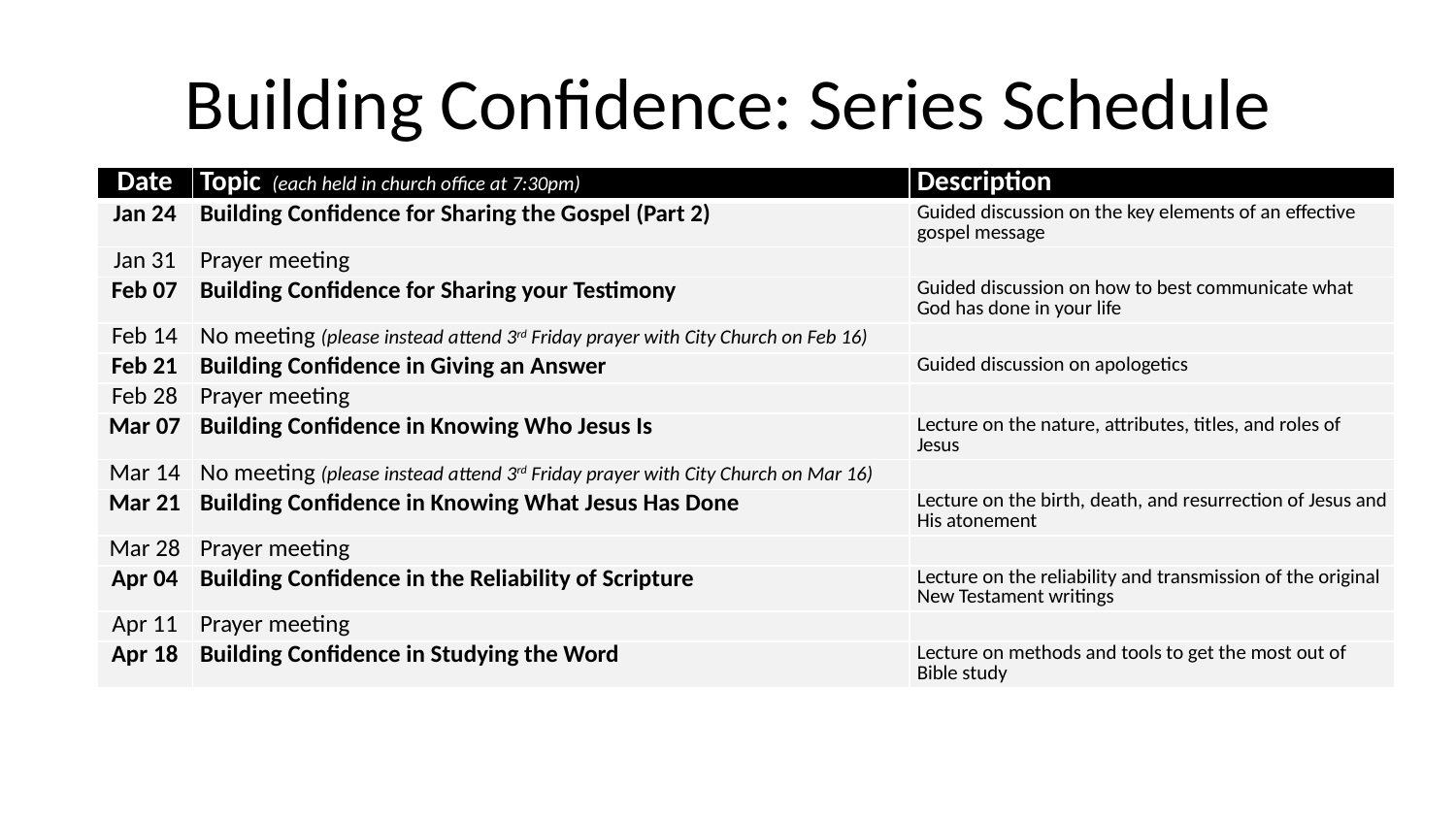

# Building Confidence: Series Schedule
| Date | Topic (each held in church office at 7:30pm) | Description |
| --- | --- | --- |
| Jan 24 | Building Confidence for Sharing the Gospel (Part 2) | Guided discussion on the key elements of an effective gospel message |
| Jan 31 | Prayer meeting |  |
| Feb 07 | Building Confidence for Sharing your Testimony | Guided discussion on how to best communicate what God has done in your life |
| Feb 14 | No meeting (please instead attend 3rd Friday prayer with City Church on Feb 16) |  |
| Feb 21 | Building Confidence in Giving an Answer | Guided discussion on apologetics |
| Feb 28 | Prayer meeting |  |
| Mar 07 | Building Confidence in Knowing Who Jesus Is | Lecture on the nature, attributes, titles, and roles of Jesus |
| Mar 14 | No meeting (please instead attend 3rd Friday prayer with City Church on Mar 16) |  |
| Mar 21 | Building Confidence in Knowing What Jesus Has Done | Lecture on the birth, death, and resurrection of Jesus and His atonement |
| Mar 28 | Prayer meeting |  |
| Apr 04 | Building Confidence in the Reliability of Scripture | Lecture on the reliability and transmission of the original New Testament writings |
| Apr 11 | Prayer meeting |  |
| Apr 18 | Building Confidence in Studying the Word | Lecture on methods and tools to get the most out of Bible study |